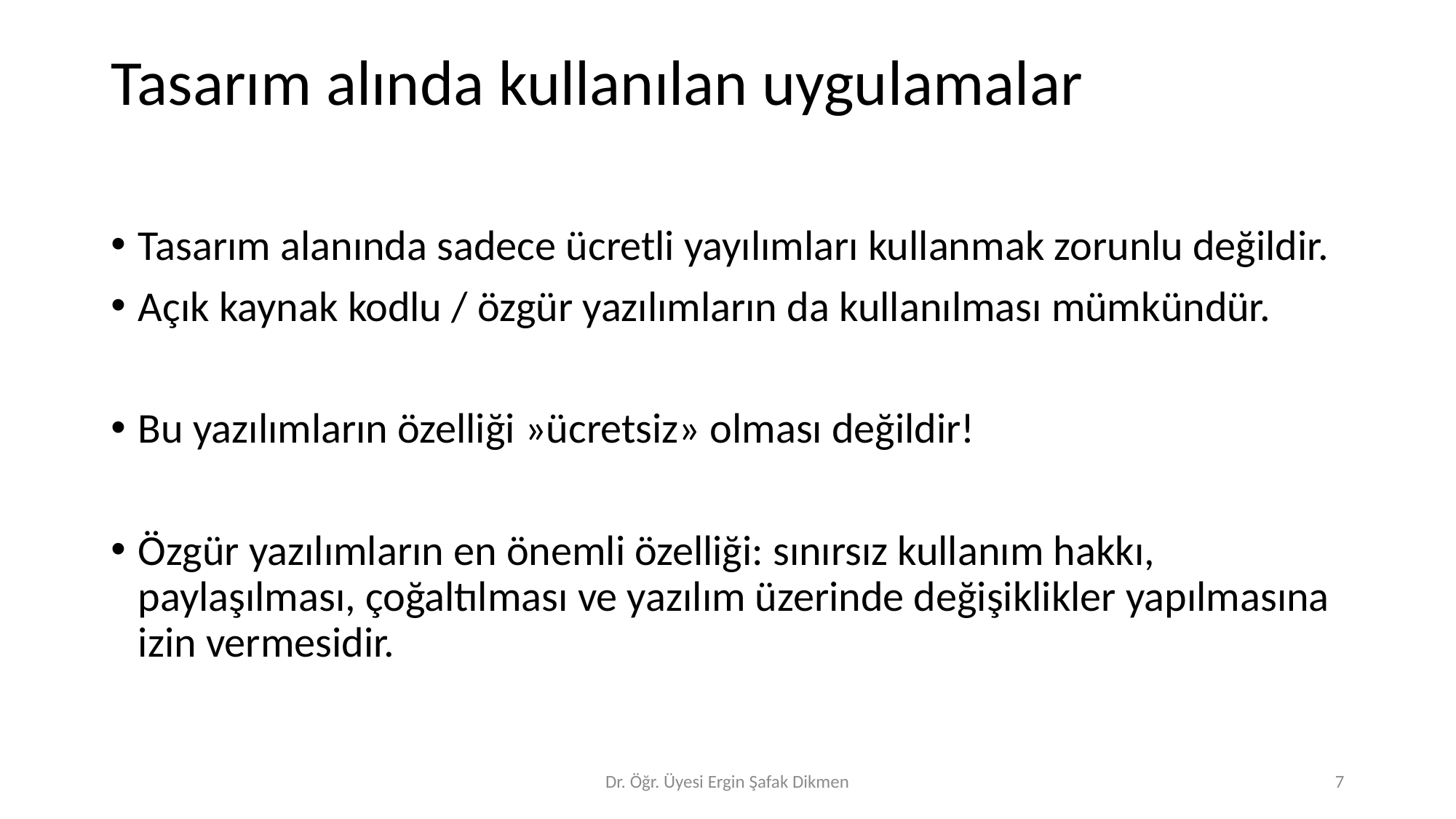

# Tasarım alında kullanılan uygulamalar
Tasarım alanında sadece ücretli yayılımları kullanmak zorunlu değildir.
Açık kaynak kodlu / özgür yazılımların da kullanılması mümkündür.

Bu yazılımların özelliği »ücretsiz» olması değildir!

Özgür yazılımların en önemli özelliği: sınırsız kullanım hakkı, paylaşılması, çoğaltılması ve yazılım üzerinde değişiklikler yapılmasına izin vermesidir.

Dr. Öğr. Üyesi Ergin Şafak Dikmen
7